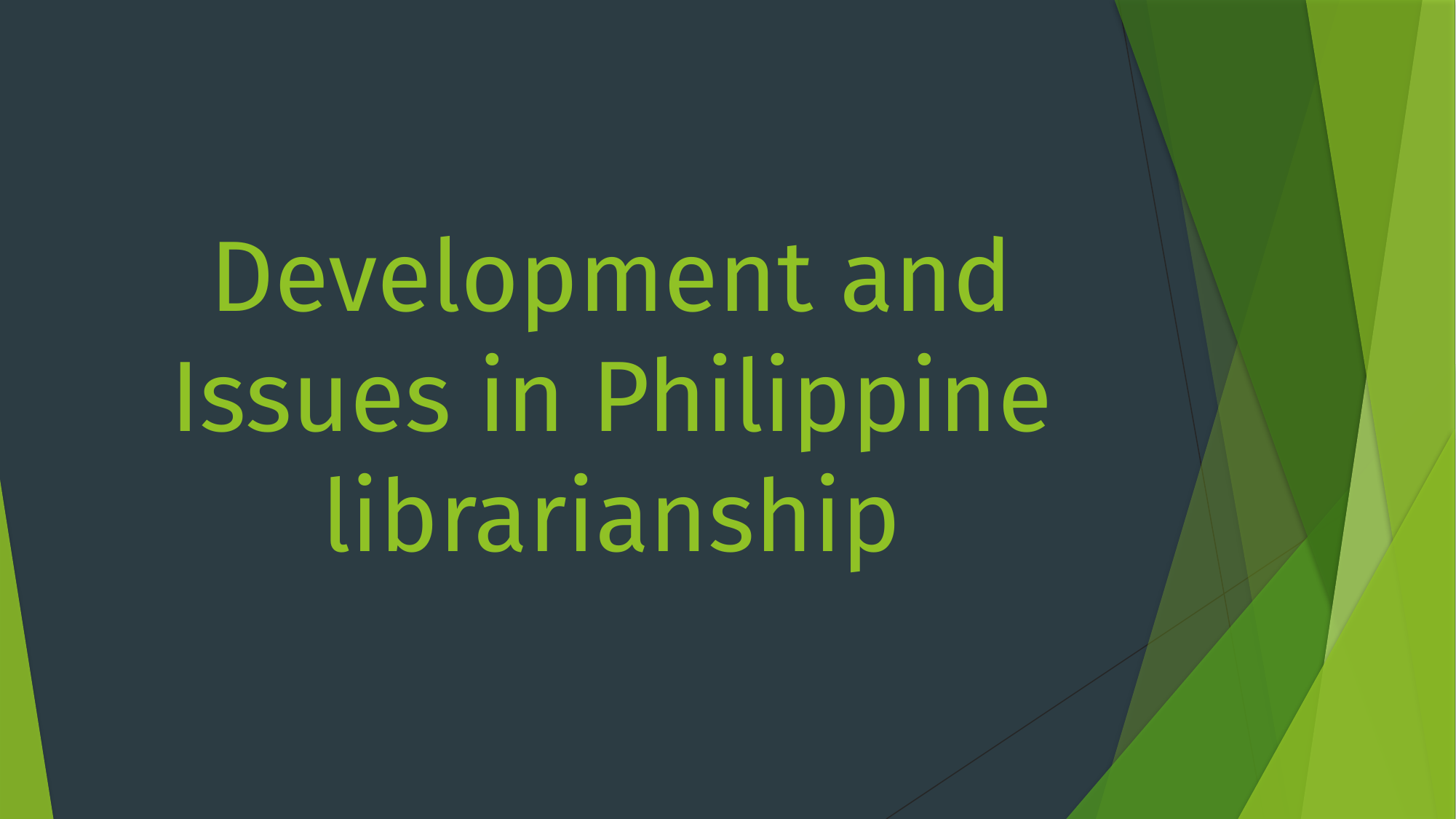

# Development and Issues in Philippine librarianship